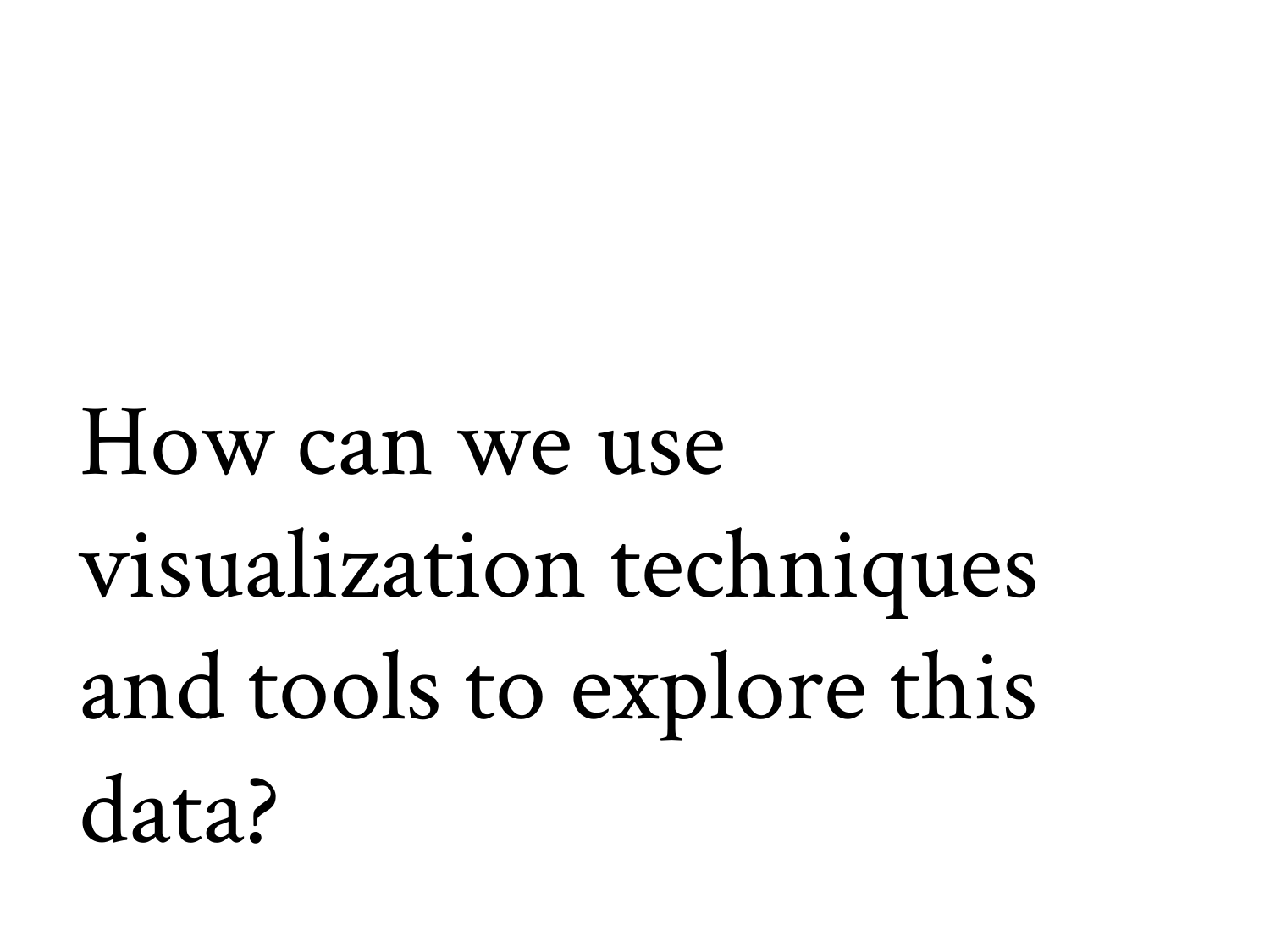

How can we use visualization techniques and tools to explore this data?